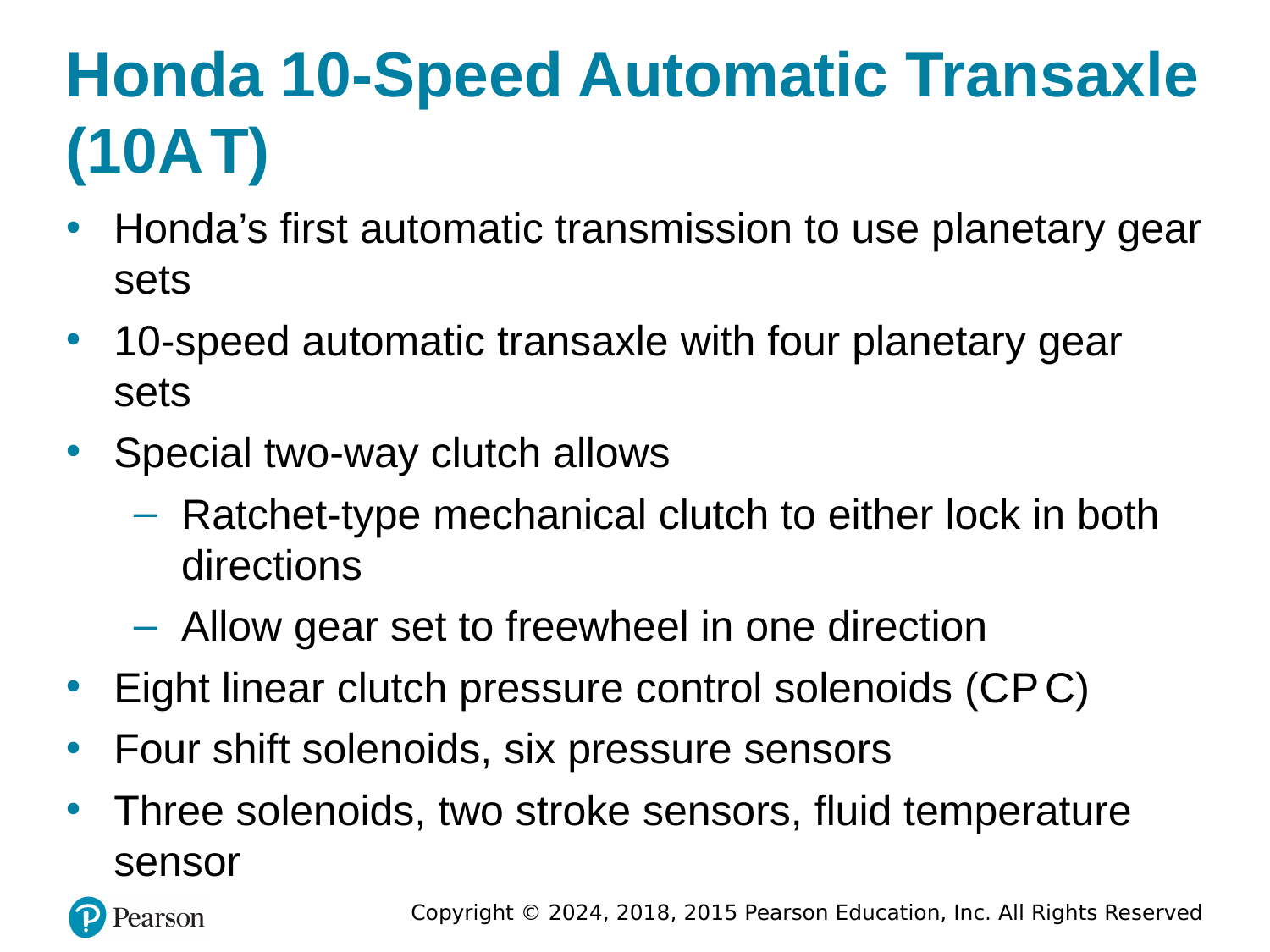

# Honda 10-Speed Automatic Transaxle (10A T)
Honda’s first automatic transmission to use planetary gear sets
10-speed automatic transaxle with four planetary gear  sets
Special two-way clutch allows
Ratchet-type mechanical clutch to either lock in both directions
Allow gear set to freewheel in one direction
Eight linear clutch pressure control solenoids (C P C)
Four shift solenoids, six pressure sensors
Three solenoids, two stroke sensors, fluid temperature sensor